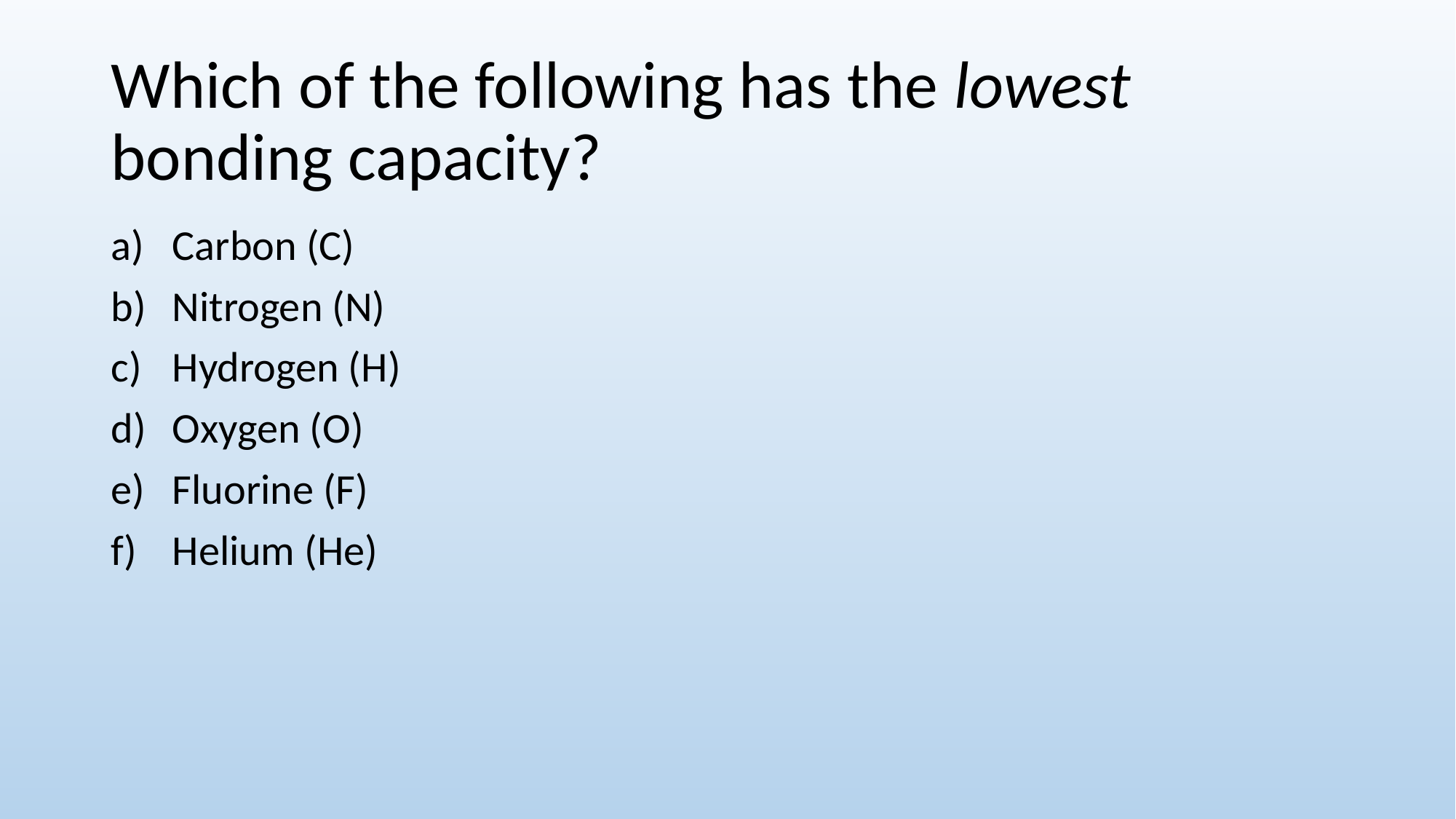

# Which of the following has the lowest bonding capacity?
Carbon (C)
Nitrogen (N)
Hydrogen (H)
Oxygen (O)
Fluorine (F)
Helium (He)